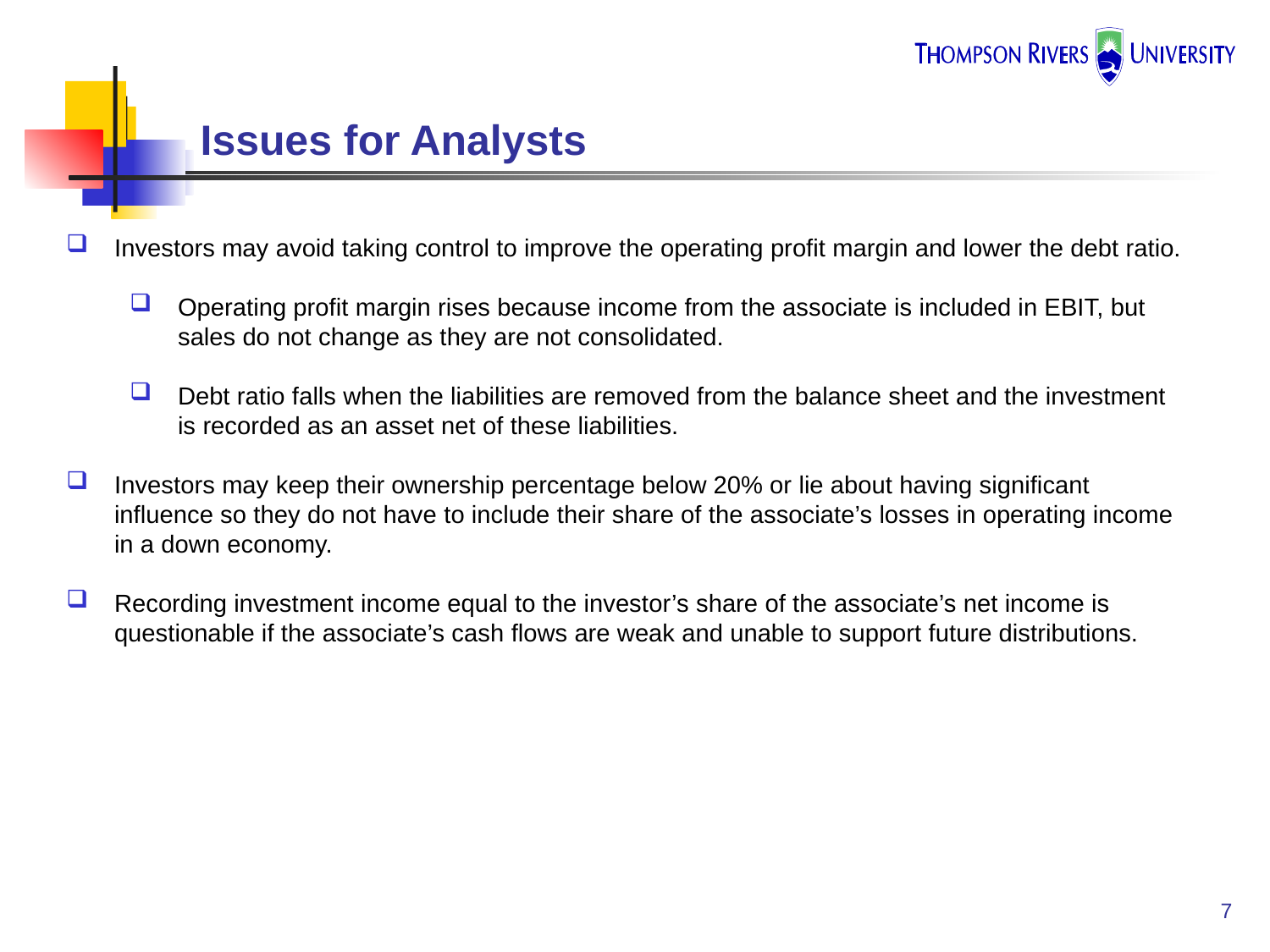

# Issues for Analysts
Investors may avoid taking control to improve the operating profit margin and lower the debt ratio.

Operating profit margin rises because income from the associate is included in EBIT, but sales do not change as they are not consolidated.

Debt ratio falls when the liabilities are removed from the balance sheet and the investment is recorded as an asset net of these liabilities.

Investors may keep their ownership percentage below 20% or lie about having significant influence so they do not have to include their share of the associate’s losses in operating income in a down economy.

Recording investment income equal to the investor’s share of the associate’s net income is questionable if the associate’s cash flows are weak and unable to support future distributions.

7